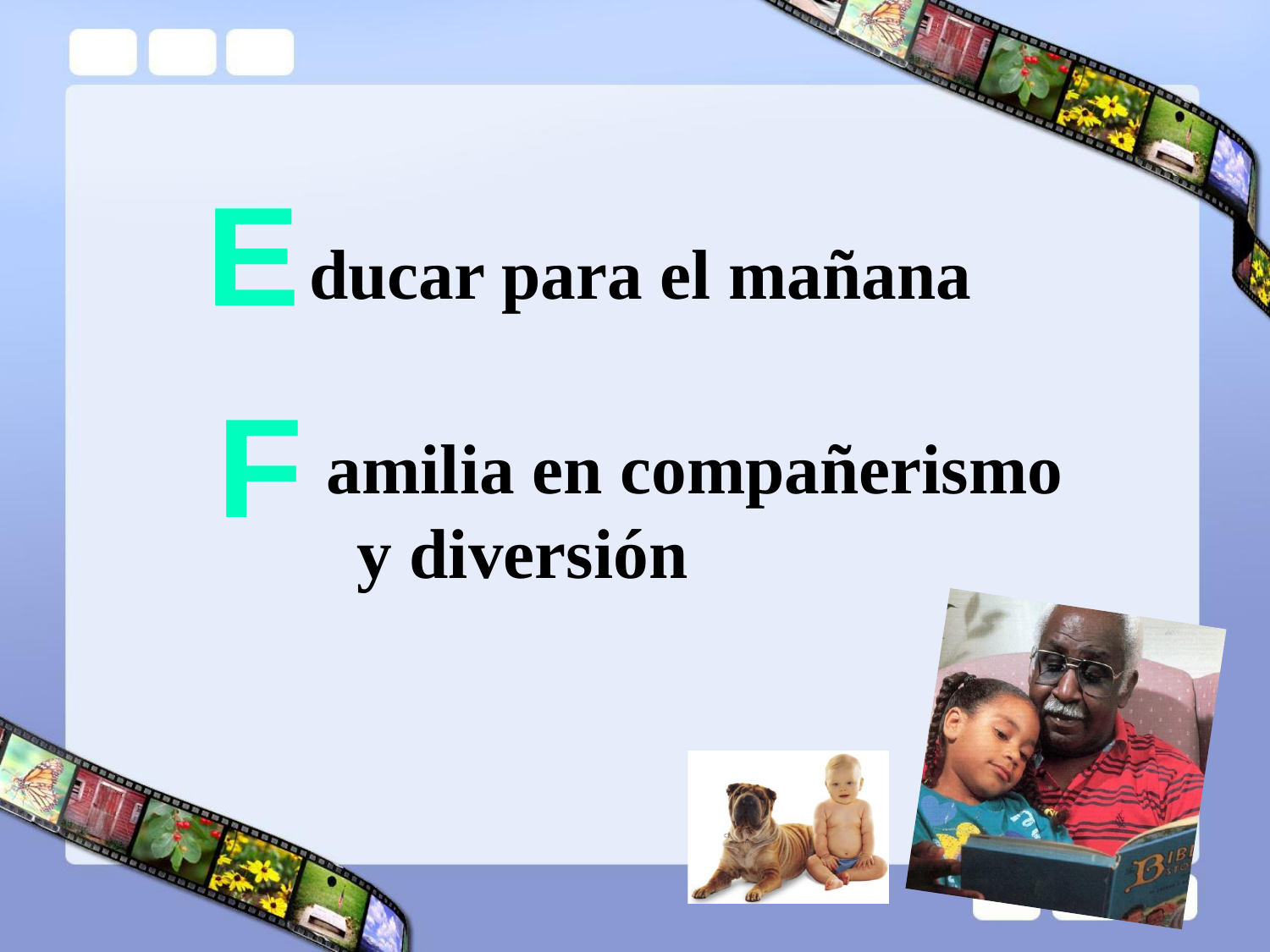

E
ducar para el mañana

 amilia en compañerismo y diversión

F